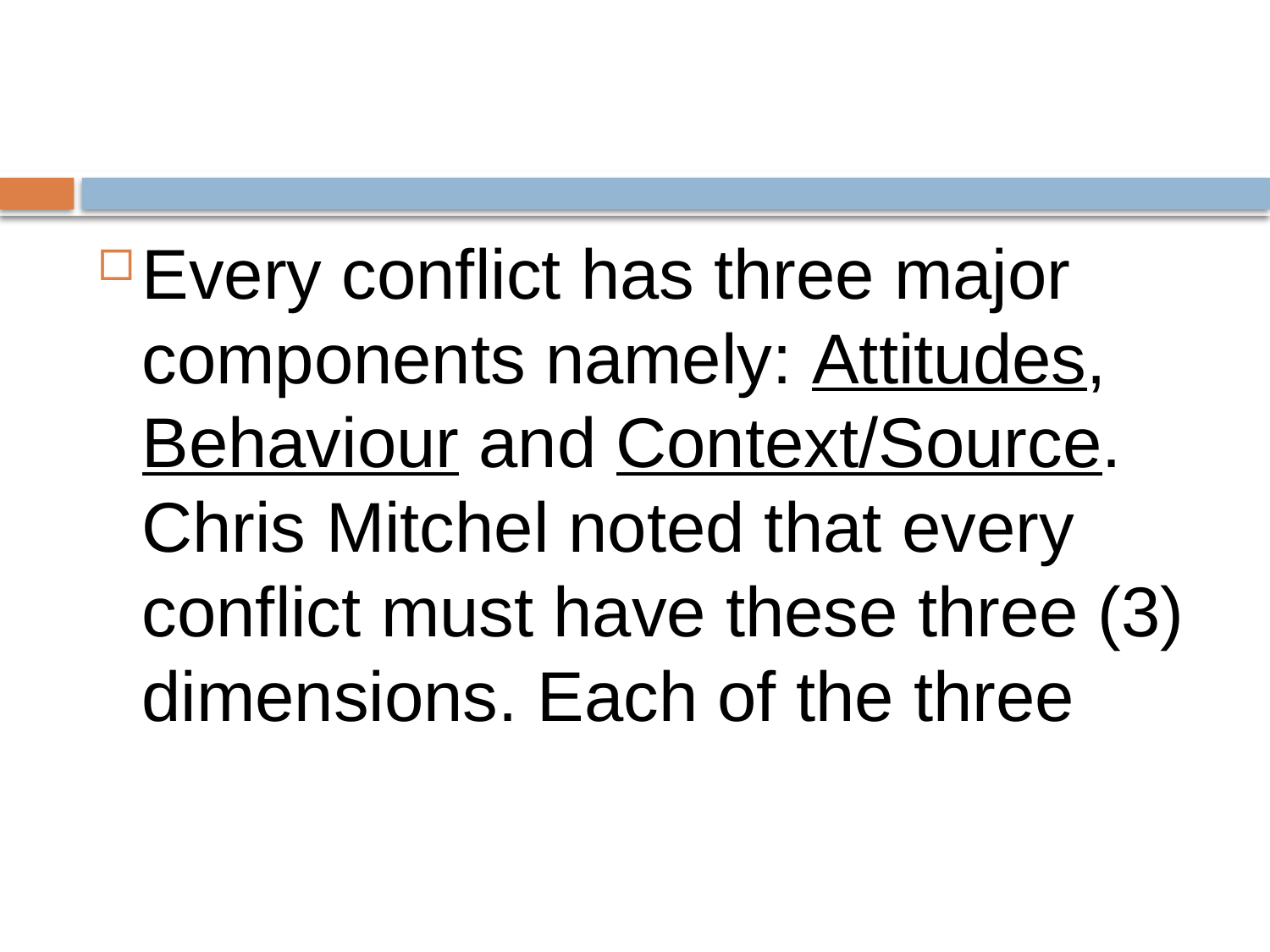

Every conflict has three major components namely: Attitudes, Behaviour and Context/Source. Chris Mitchel noted that every conflict must have these three (3) dimensions. Each of the three